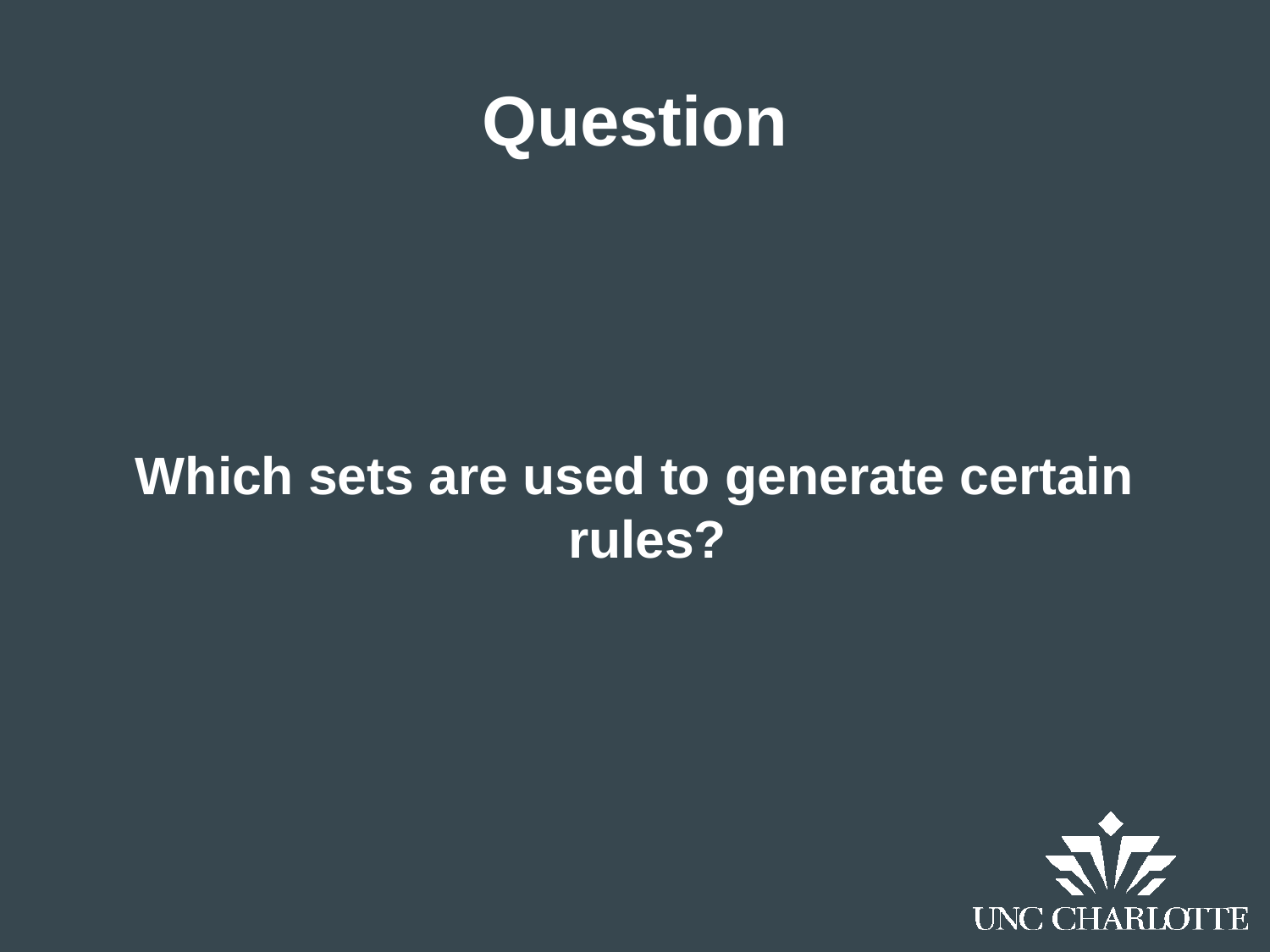

Question

Which sets are used to generate certain rules?